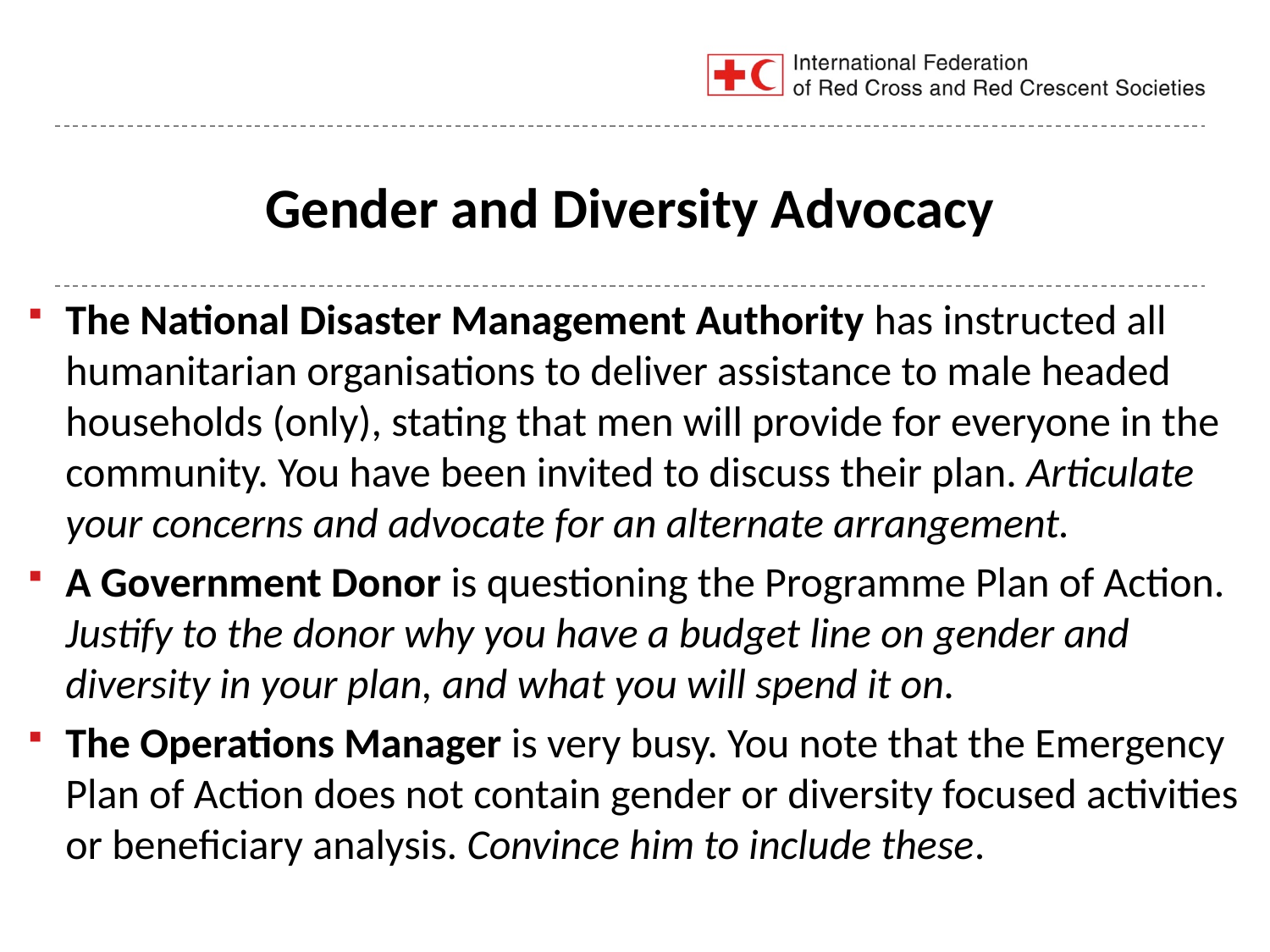

# Gender and Diversity Advocacy
The National Disaster Management Authority has instructed all humanitarian organisations to deliver assistance to male headed households (only), stating that men will provide for everyone in the community. You have been invited to discuss their plan. Articulate your concerns and advocate for an alternate arrangement.
A Government Donor is questioning the Programme Plan of Action. Justify to the donor why you have a budget line on gender and diversity in your plan, and what you will spend it on.
The Operations Manager is very busy. You note that the Emergency Plan of Action does not contain gender or diversity focused activities or beneficiary analysis. Convince him to include these.